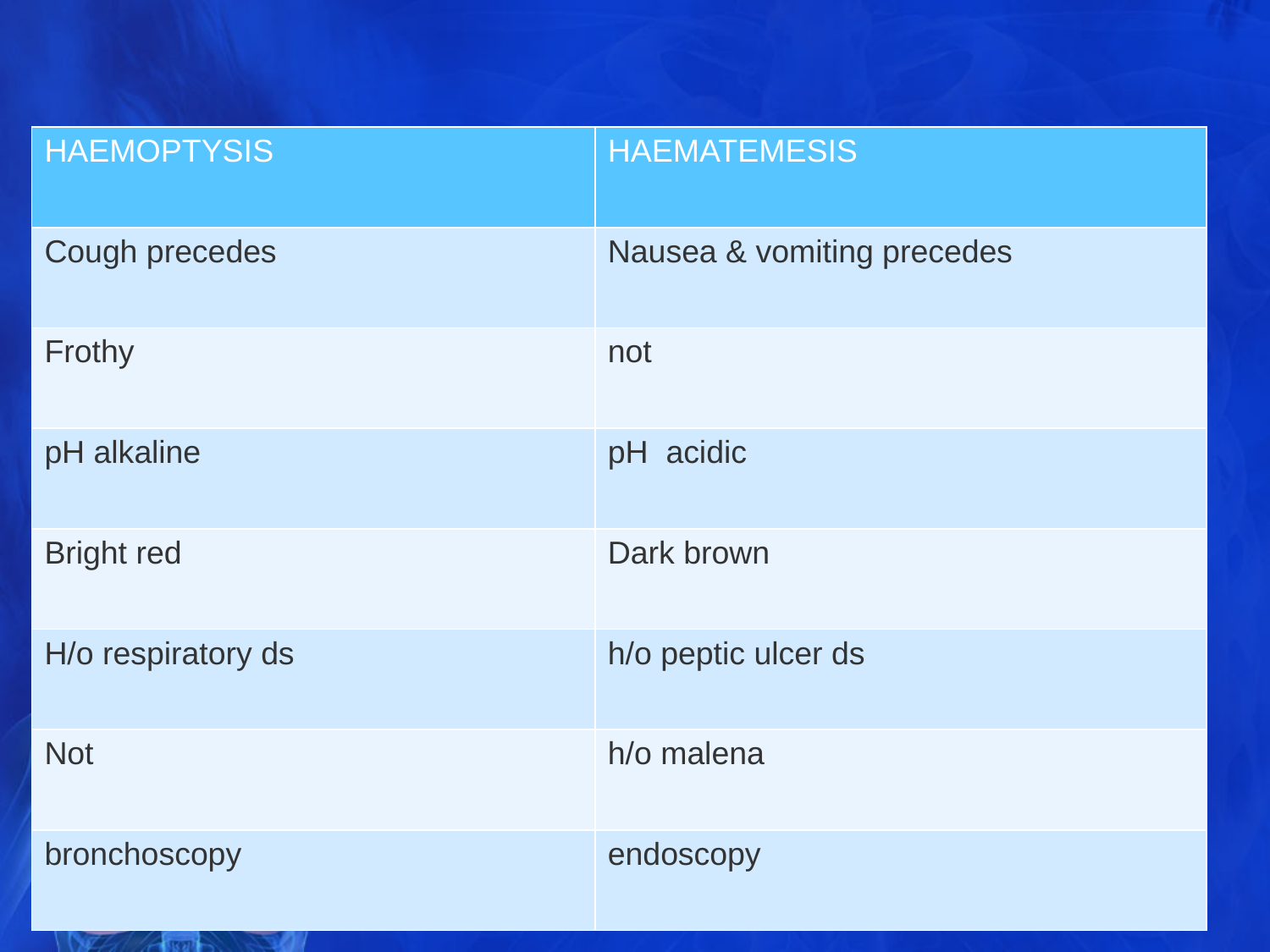

| HAEMOPTYSIS | HAEMATEMESIS |
| --- | --- |
| Cough precedes | Nausea & vomiting precedes |
| Frothy | not |
| pH alkaline | pH acidic |
| Bright red | Dark brown |
| H/o respiratory ds | h/o peptic ulcer ds |
| Not | h/o malena |
| bronchoscopy | endoscopy |
Manish Chandra Prabhakar
20